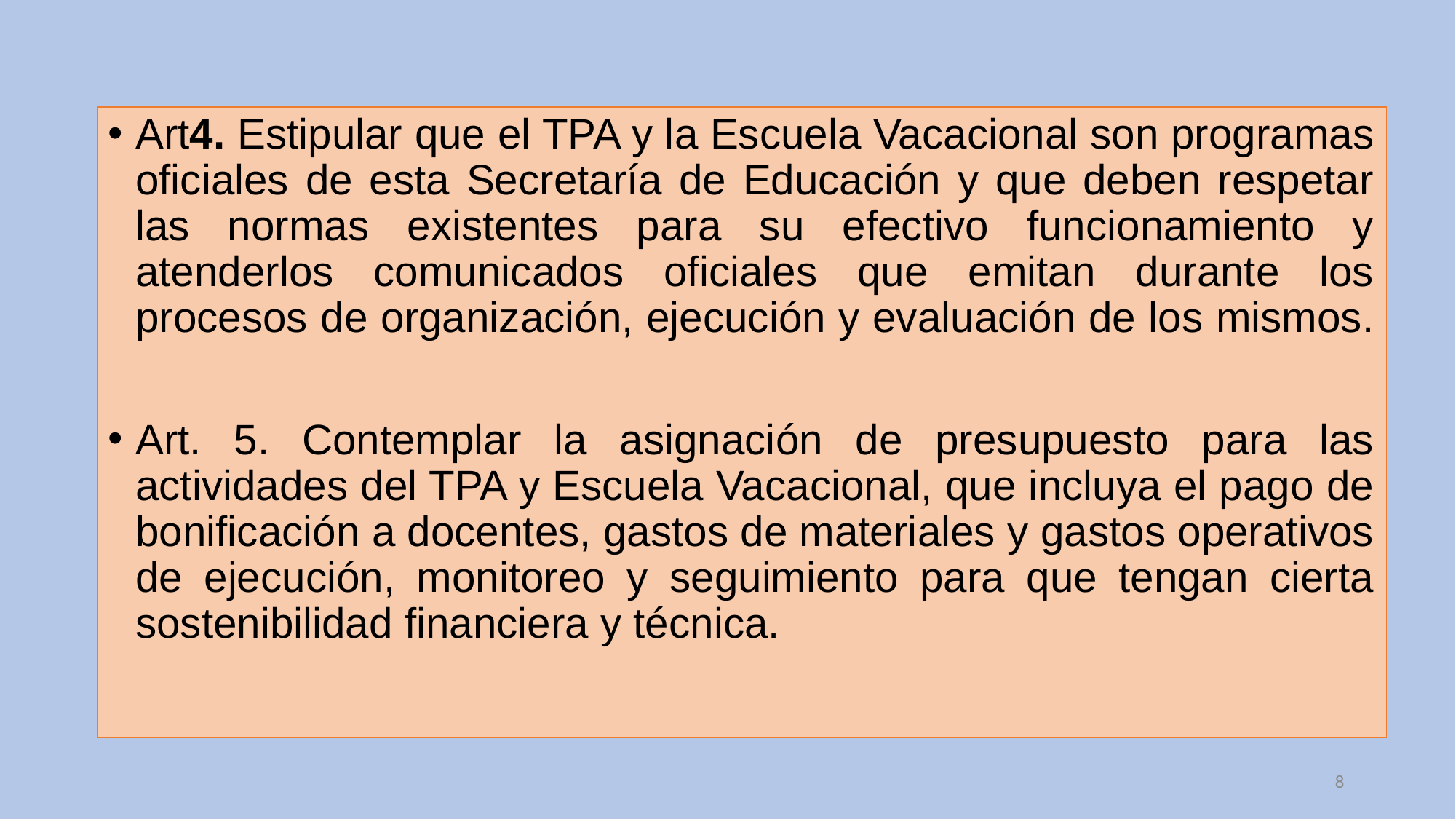

Art4. Estipular que el TPA y la Escuela Vacacional son programas oficiales de esta Secretaría de Educación y que deben respetar las normas existentes para su efectivo funcionamiento y atenderlos comunicados oficiales que emitan durante los procesos de organización, ejecución y evaluación de los mismos.

Art. 5. Contemplar la asignación de presupuesto para las actividades del TPA y Escuela Vacacional, que incluya el pago de bonificación a docentes, gastos de materiales y gastos operativos de ejecución, monitoreo y seguimiento para que tengan cierta sostenibilidad financiera y técnica.

8